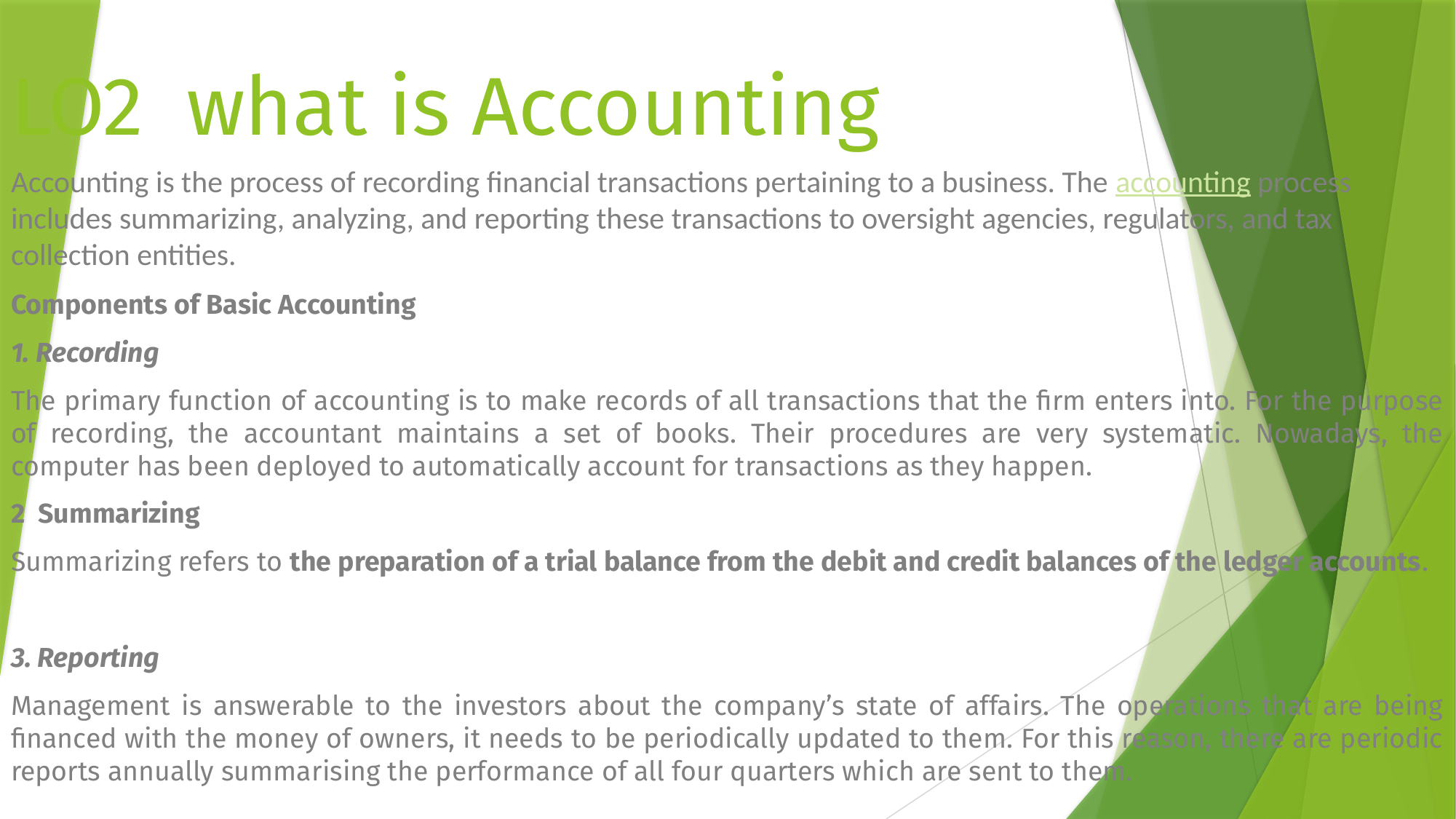

# LO2  what is Accounting
Accounting is the process of recording financial transactions pertaining to a business. The accounting process includes summarizing, analyzing, and reporting these transactions to oversight agencies, regulators, and tax collection entities.
Components of Basic Accounting
1. Recording
The primary function of accounting is to make records of all transactions that the firm enters into. For the purpose of recording, the accountant maintains a set of books. Their procedures are very systematic. Nowadays, the computer has been deployed to automatically account for transactions as they happen.
2  Summarizing
Summarizing refers to the preparation of a trial balance from the debit and credit balances of the ledger accounts.

3. Reporting
Management is answerable to the investors about the company’s state of affairs. The operations that are being financed with the money of owners, it needs to be periodically updated to them. For this reason, there are periodic reports annually summarising the performance of all four quarters which are sent to them.